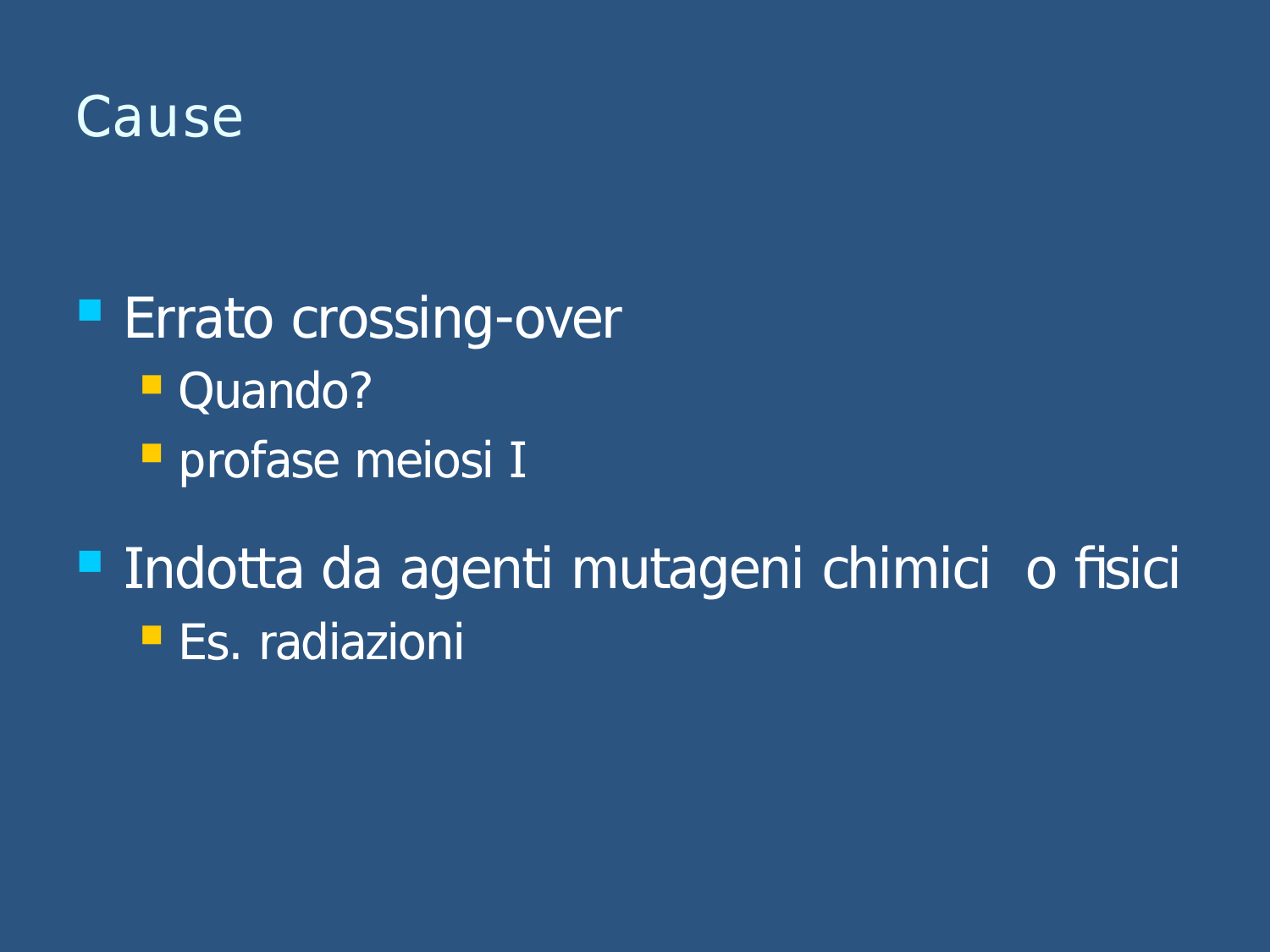

# Cause
Errato crossing-over
Quando?
profase meiosi I
Indotta da agenti mutageni chimici  o fisici
Es. radiazioni